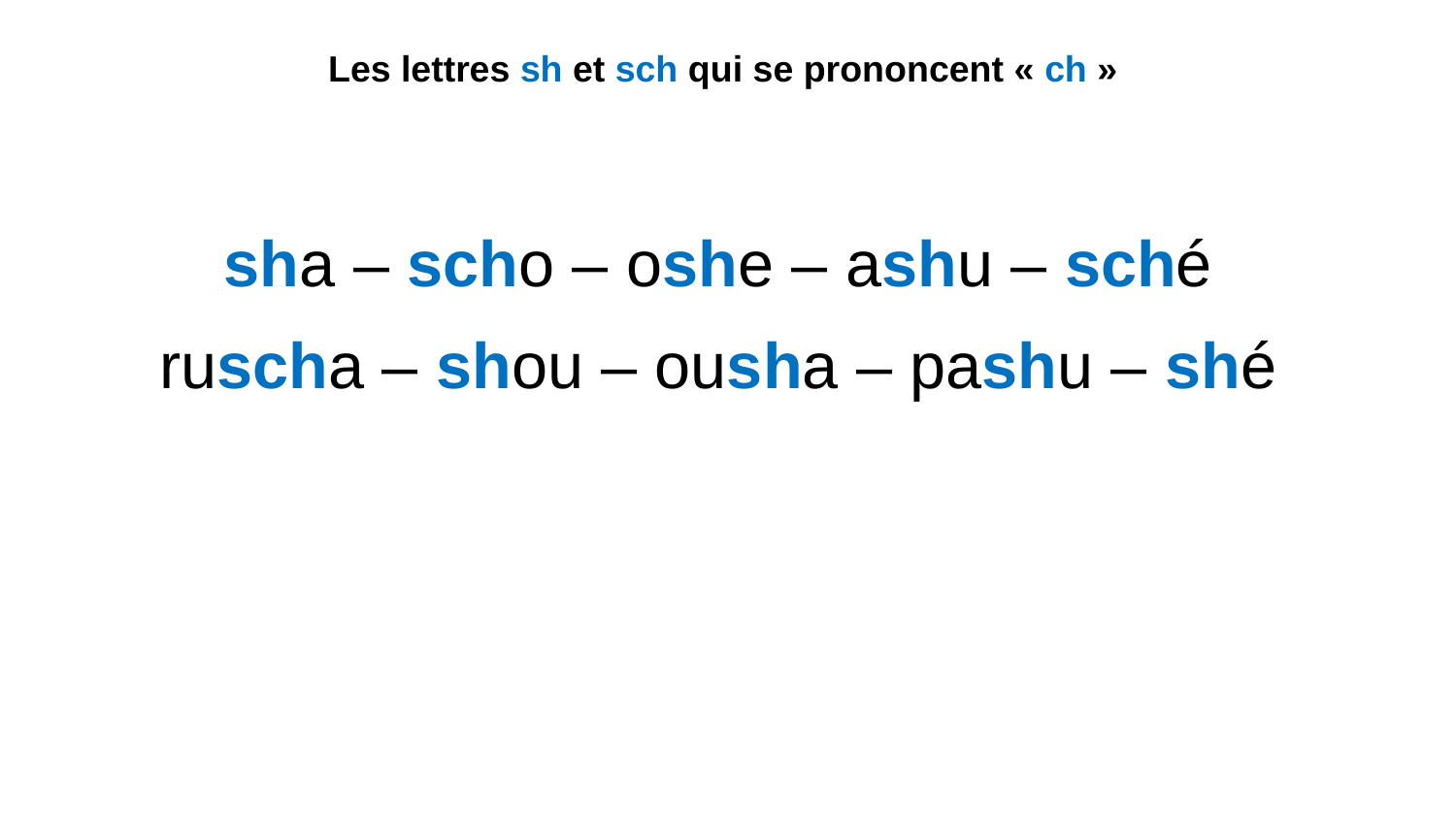

# Les lettres sh et sch qui se prononcent « ch »
sha – scho – oshe – ashu – sché
ruscha – shou – ousha – pashu – shé